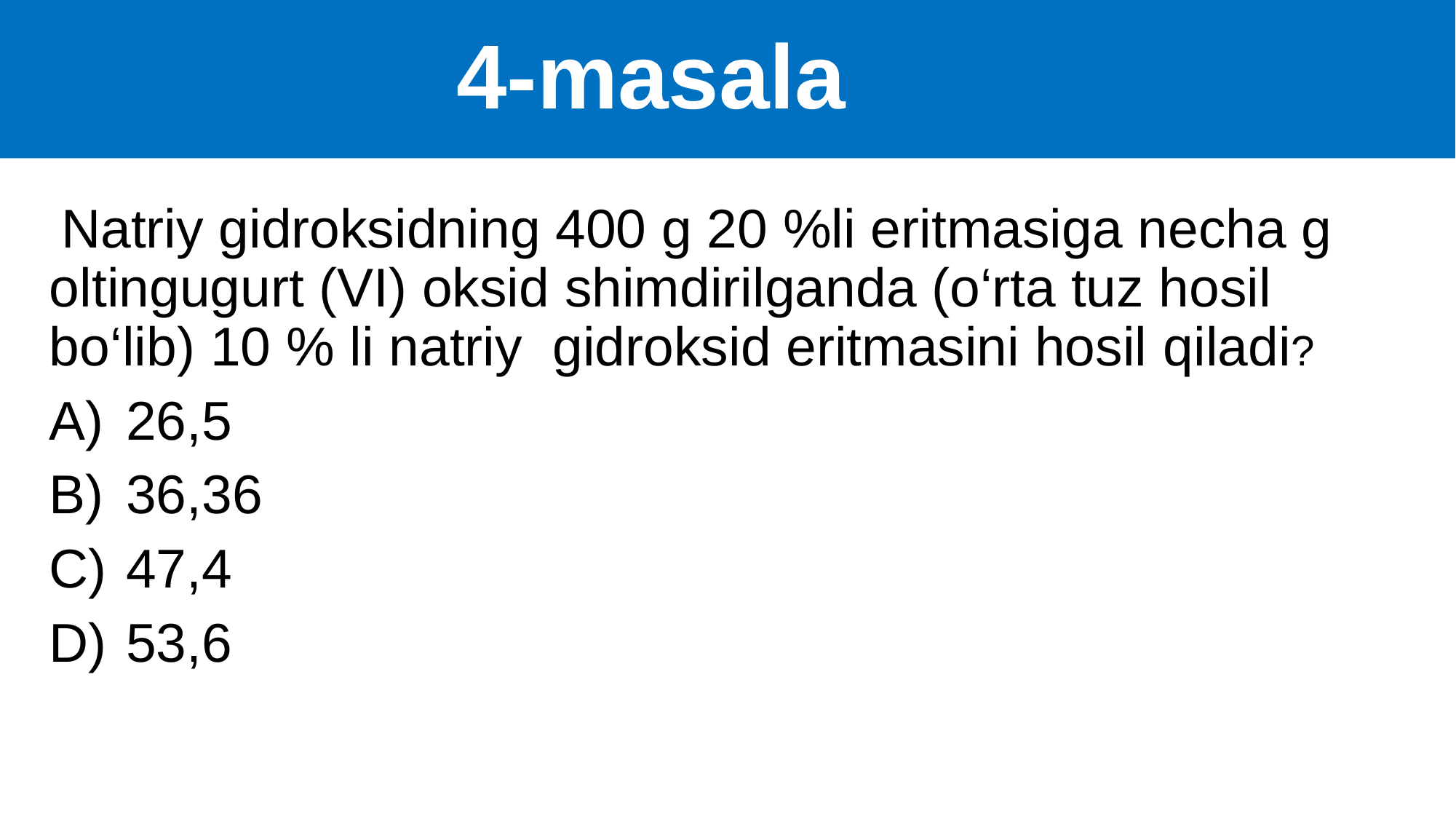

# 4-masala
 Natriy gidroksidning 400 g 20 %li eritmasiga necha g oltingugurt (VI) oksid shimdirilganda (o‘rta tuz hosil bo‘lib) 10 % li natriy  gidroksid eritmasini hosil qiladi?
 26,5
 36,36
 47,4
 53,6